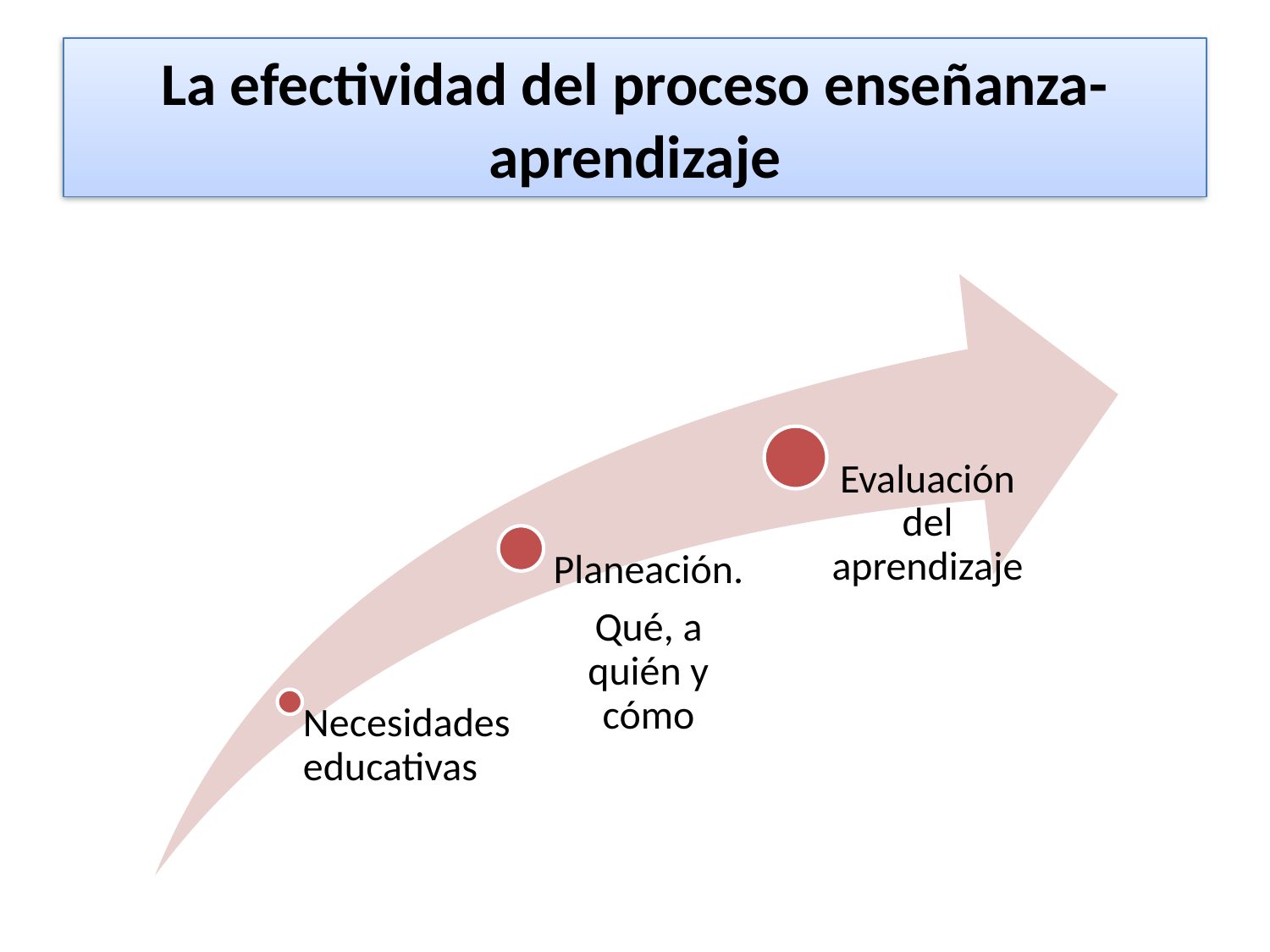

# La efectividad del proceso enseñanza-aprendizaje
Necesidades educativas
Planeación.
Qué, a quién y cómo
Evaluación del aprendizaje